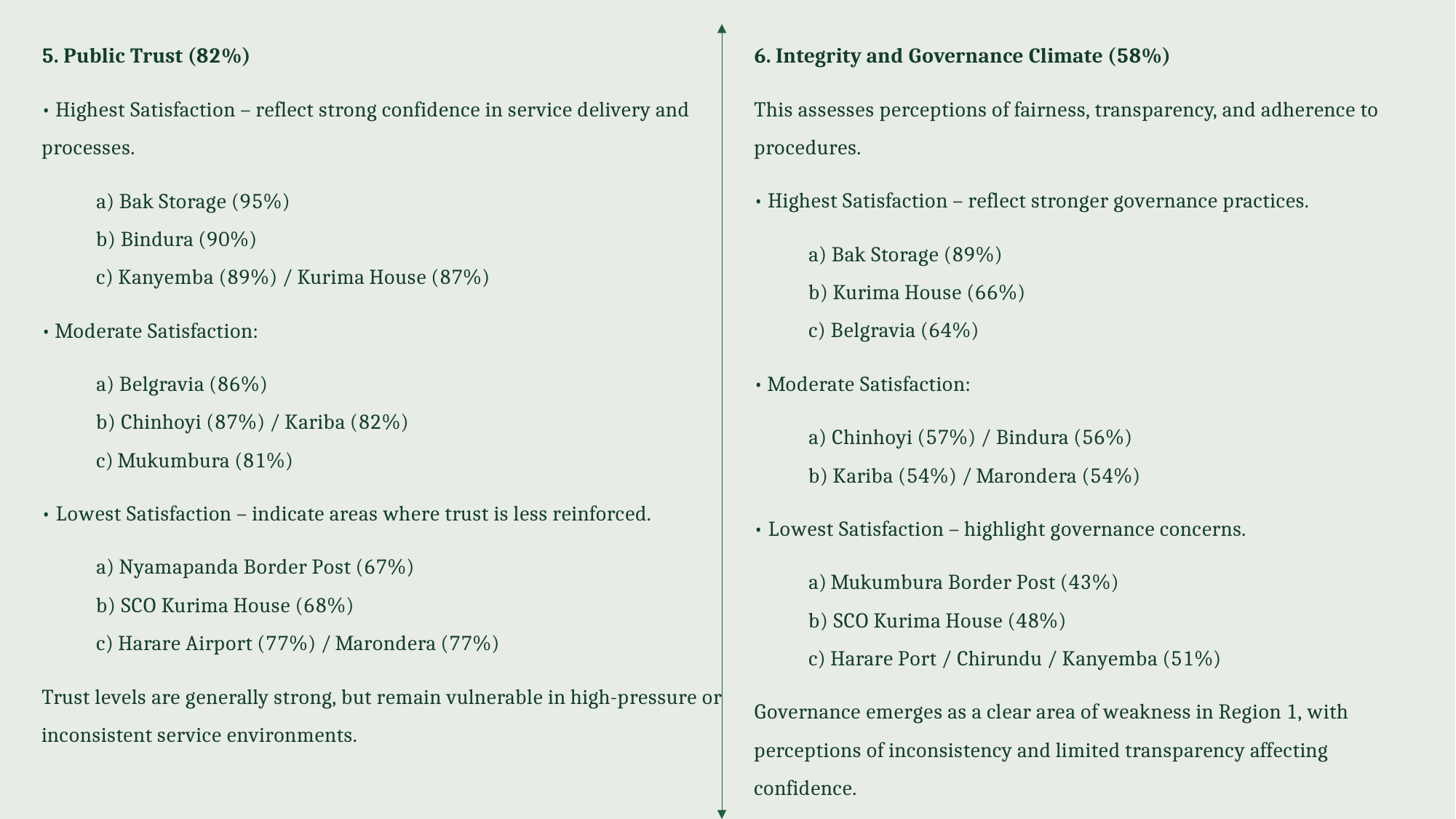

5. Public Trust (82%)
• Highest Satisfaction – reflect strong confidence in service delivery and processes.
a) Bak Storage (95%)
b) Bindura (90%)
c) Kanyemba (89%) / Kurima House (87%)
• Moderate Satisfaction:
a) Belgravia (86%)
b) Chinhoyi (87%) / Kariba (82%)
c) Mukumbura (81%)
• Lowest Satisfaction – indicate areas where trust is less reinforced.
a) Nyamapanda Border Post (67%)
b) SCO Kurima House (68%)
c) Harare Airport (77%) / Marondera (77%)
Trust levels are generally strong, but remain vulnerable in high-pressure or inconsistent service environments.
6. Integrity and Governance Climate (58%)
This assesses perceptions of fairness, transparency, and adherence to procedures.
• Highest Satisfaction – reflect stronger governance practices.
a) Bak Storage (89%)
b) Kurima House (66%)
c) Belgravia (64%)
• Moderate Satisfaction:
a) Chinhoyi (57%) / Bindura (56%)
b) Kariba (54%) / Marondera (54%)
• Lowest Satisfaction – highlight governance concerns.
a) Mukumbura Border Post (43%)
b) SCO Kurima House (48%)
c) Harare Port / Chirundu / Kanyemba (51%)
Governance emerges as a clear area of weakness in Region 1, with perceptions of inconsistency and limited transparency affecting confidence.